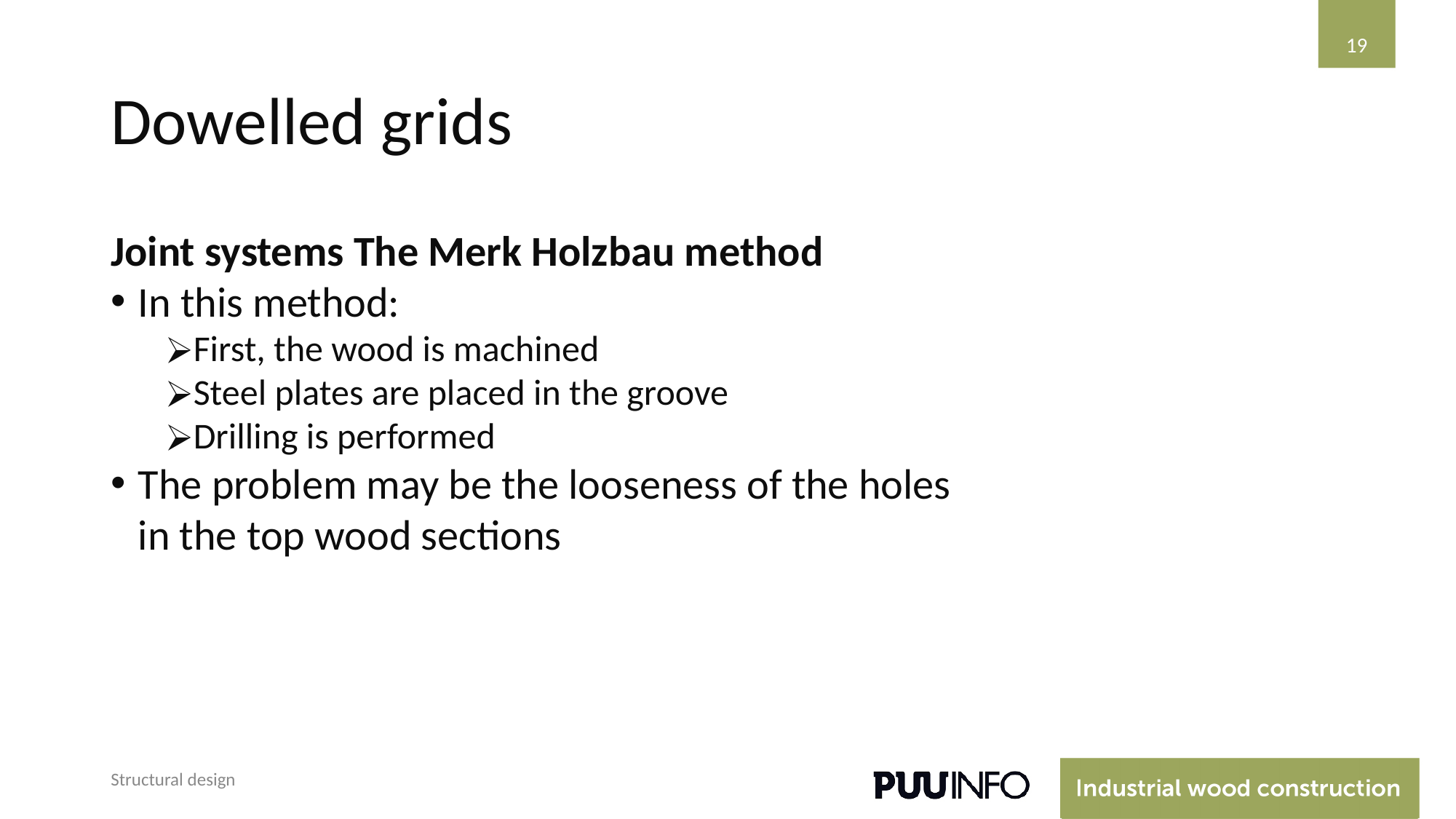

19
# Dowelled grids
Joint systems The Merk Holzbau method
In this method:
First, the wood is machined
Steel plates are placed in the groove
Drilling is performed
The problem may be the looseness of the holes in the top wood sections
Structural design